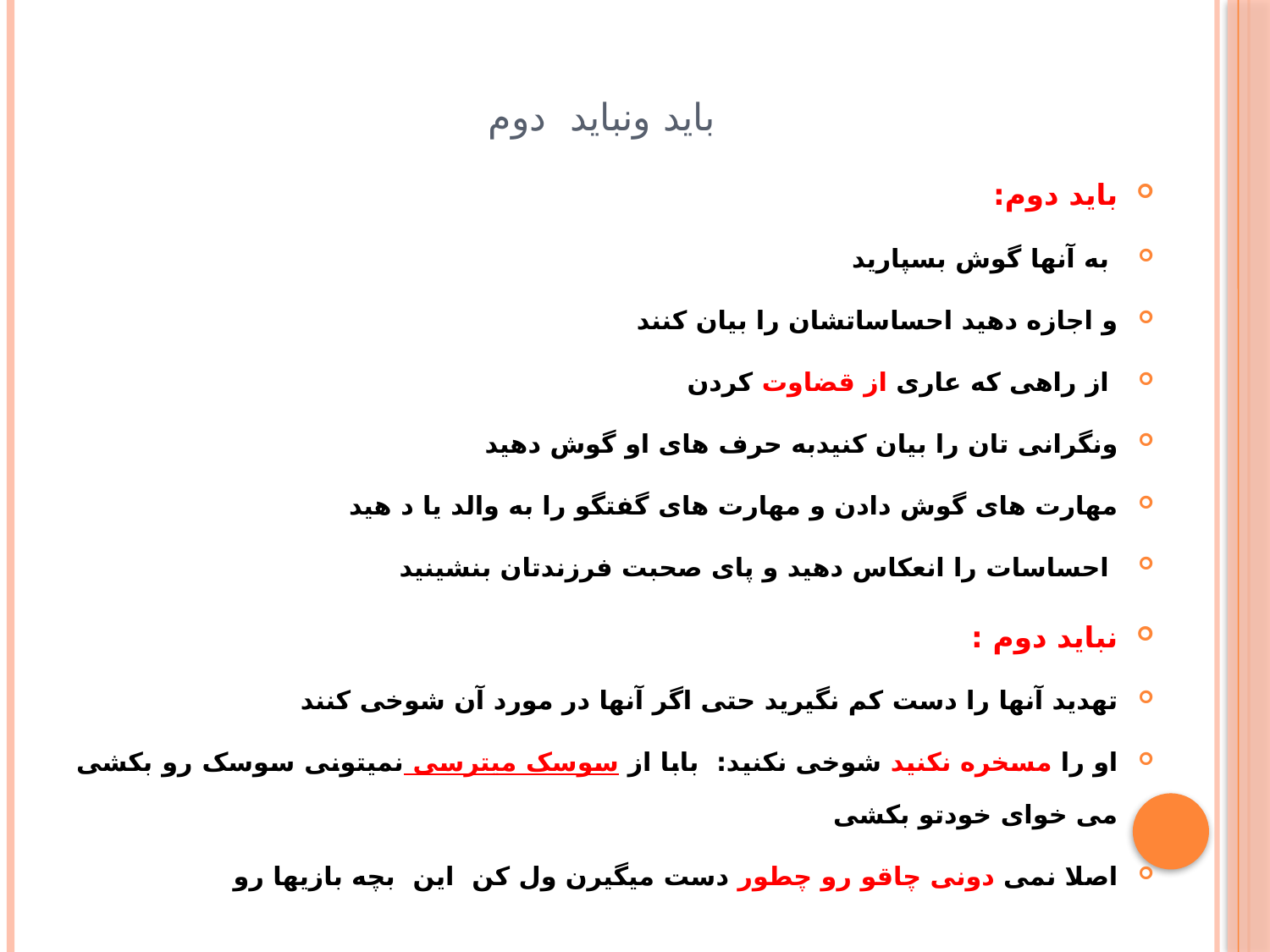

# باید ونباید  دوم
باید دوم:
 به آنها گوش بسپارید
و اجازه دهید احساساتشان را بیان کنند
 از راهی که عاری از قضاوت کردن
ونگرانی تان را بیان کنیدبه حرف های او گوش دهید
مهارت های گوش دادن و مهارت های گفتگو را به والد یا د هید
 احساسات را انعکاس دهید و پای صحبت فرزندتان بنشینید
نباید دوم :
تهدید آنها را دست کم نگیرید حتی اگر آنها در مورد آن شوخی کنند
او را مسخره نکنید شوخی نکنید:  بابا از سوسک میترسی نمیتونی سوسک رو بکشی می خوای خودتو بکشی
اصلا نمی دونی چاقو رو چطور دست میگیرن ول کن  این  بچه بازیها رو